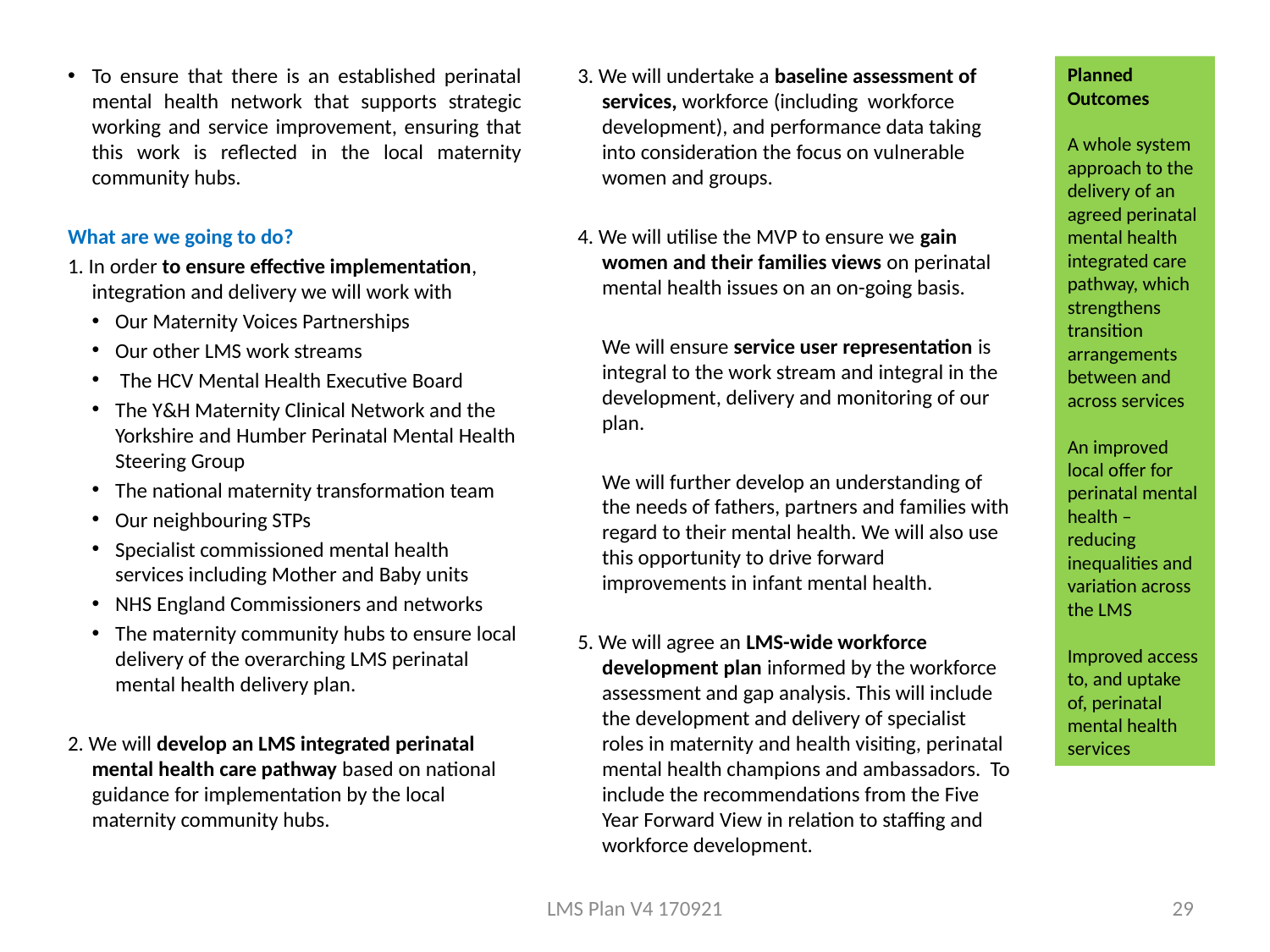

To ensure that there is an established perinatal mental health network that supports strategic working and service improvement, ensuring that this work is reflected in the local maternity community hubs.

What are we going to do?
1. In order to ensure effective implementation, integration and delivery we will work with
Our Maternity Voices Partnerships
Our other LMS work streams
 The HCV Mental Health Executive Board
The Y&H Maternity Clinical Network and the Yorkshire and Humber Perinatal Mental Health Steering Group
The national maternity transformation team
Our neighbouring STPs
Specialist commissioned mental health services including Mother and Baby units
NHS England Commissioners and networks
The maternity community hubs to ensure local delivery of the overarching LMS perinatal mental health delivery plan.

2. We will develop an LMS integrated perinatal mental health care pathway based on national guidance for implementation by the local maternity community hubs.

3. We will undertake a baseline assessment of services, workforce (including  workforce development), and performance data taking into consideration the focus on vulnerable women and groups.

4. We will utilise the MVP to ensure we gain women and their families views on perinatal mental health issues on an on-going basis.

We will ensure service user representation is integral to the work stream and integral in the development, delivery and monitoring of our plan.

We will further develop an understanding of the needs of fathers, partners and families with regard to their mental health. We will also use this opportunity to drive forward improvements in infant mental health.

5. We will agree an LMS-wide workforce development plan informed by the workforce assessment and gap analysis. This will include the development and delivery of specialist roles in maternity and health visiting, perinatal mental health champions and ambassadors.  To include the recommendations from the Five Year Forward View in relation to staffing and workforce development.

Planned Outcomes

A whole system approach to the delivery of an agreed perinatal mental health integrated care pathway, which strengthens transition arrangements between and across services

An improved local offer for perinatal mental health – reducing inequalities and variation across the LMS

Improved access to, and uptake of, perinatal mental health services
LMS Plan V4 170921
29